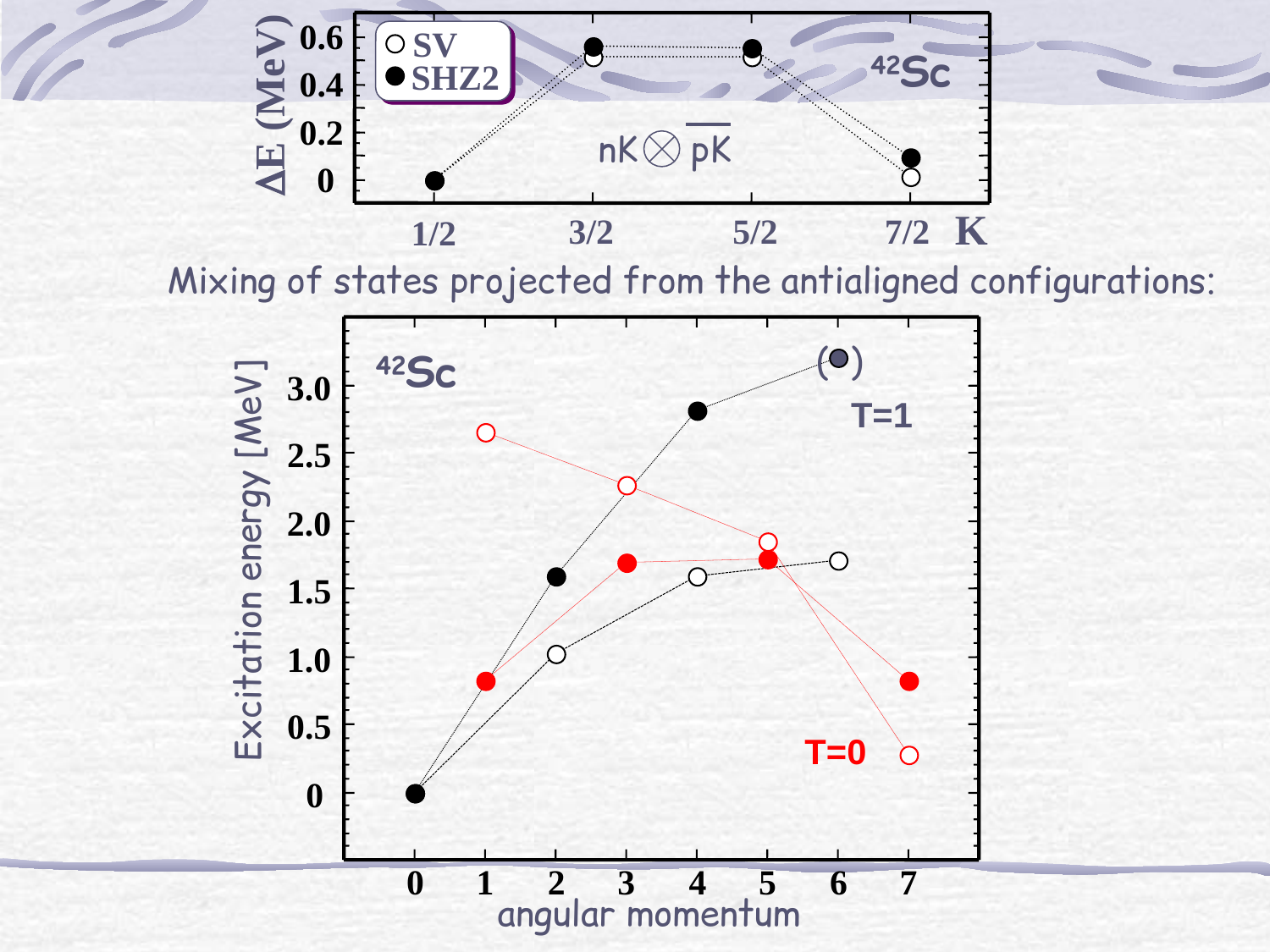

0.6
0.4
0.2
0
SV

SHZ2

42Sc

 ΔE (MeV)
nK     pK

K

3/2
5/2
7/2
1/2
Mixing of states projected from the antialigned configurations:

(  )
42Sc

3.0
2.5
2.0
1.5
1.0
0.5
0
T=1

T=0

Excitation energy [MeV]

0
1
2
3
4
5
6
7
angular momentum